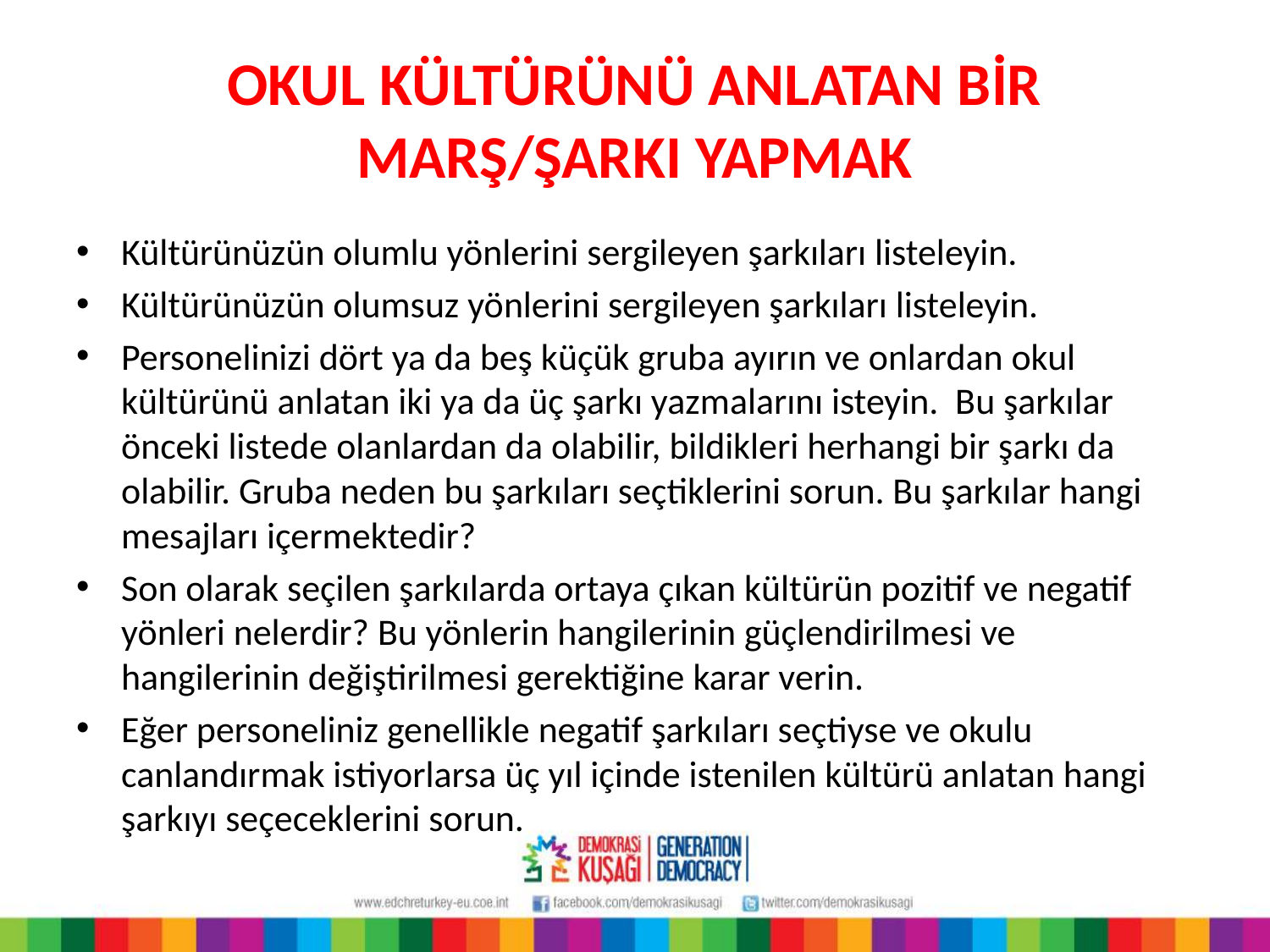

# OKUL KÜLTÜRÜNÜ ANLATAN BİR MARŞ/ŞARKI YAPMAK
Kültürünüzün olumlu yönlerini sergileyen şarkıları listeleyin.
Kültürünüzün olumsuz yönlerini sergileyen şarkıları listeleyin.
Personelinizi dört ya da beş küçük gruba ayırın ve onlardan okul kültürünü anlatan iki ya da üç şarkı yazmalarını isteyin.  Bu şarkılar önceki listede olanlardan da olabilir, bildikleri herhangi bir şarkı da olabilir. Gruba neden bu şarkıları seçtiklerini sorun. Bu şarkılar hangi mesajları içermektedir?
Son olarak seçilen şarkılarda ortaya çıkan kültürün pozitif ve negatif yönleri nelerdir? Bu yönlerin hangilerinin güçlendirilmesi ve hangilerinin değiştirilmesi gerektiğine karar verin.
Eğer personeliniz genellikle negatif şarkıları seçtiyse ve okulu canlandırmak istiyorlarsa üç yıl içinde istenilen kültürü anlatan hangi şarkıyı seçeceklerini sorun.